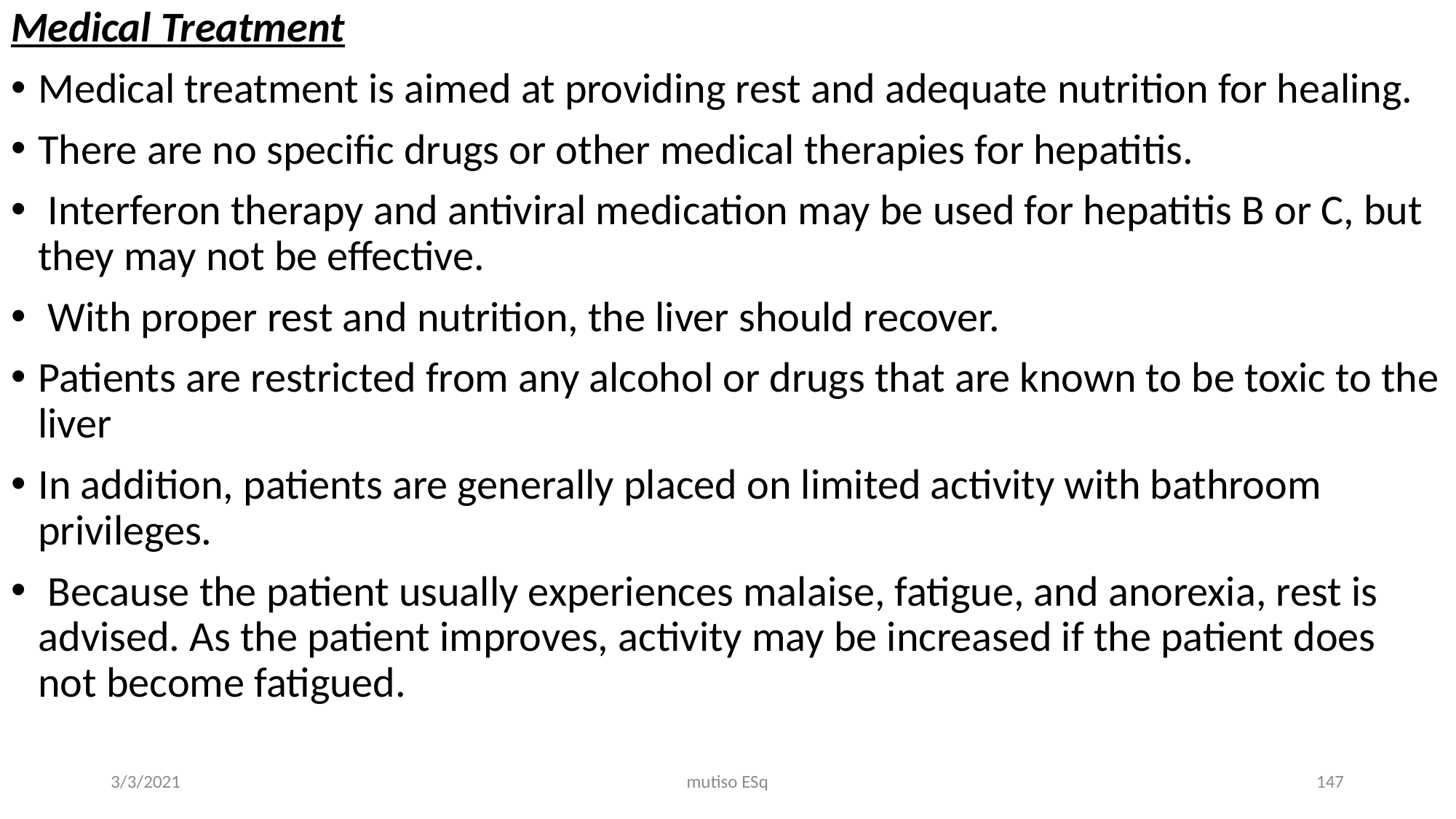

Medical Treatment
Medical treatment is aimed at providing rest and adequate nutrition for healing.
There are no specific drugs or other medical therapies for hepatitis.
 Interferon therapy and antiviral medication may be used for hepatitis B or C, but they may not be effective.
 With proper rest and nutrition, the liver should recover.
Patients are restricted from any alcohol or drugs that are known to be toxic to the liver
In addition, patients are generally placed on limited activity with bathroom privileges.
 Because the patient usually experiences malaise, fatigue, and anorexia, rest is advised. As the patient improves, activity may be increased if the patient does not become fatigued.
3/3/2021
mutiso ESq
147